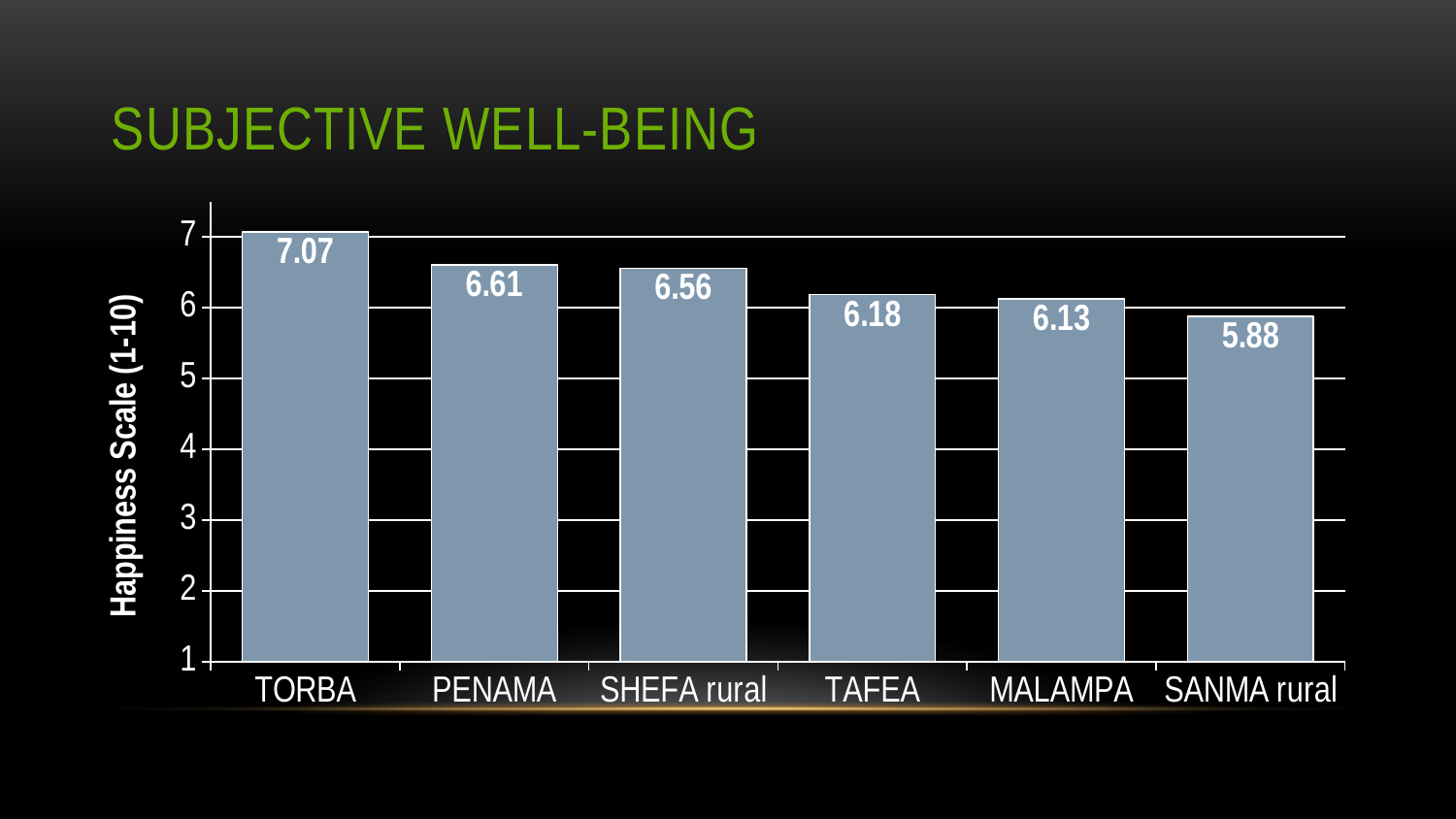

# Subjective Well-being

### Chart

| Category |  |
|---|---|
| TORBA | 7.067567567567565 |
| PENAMA | 6.605504587155958 |
| SHEFA rural | 6.559523809523809 |
| TAFEA | 6.184466019417473 |
| MALAMPA | 6.128440366972474 |
| SANMA rural | 5.882352941176468 |